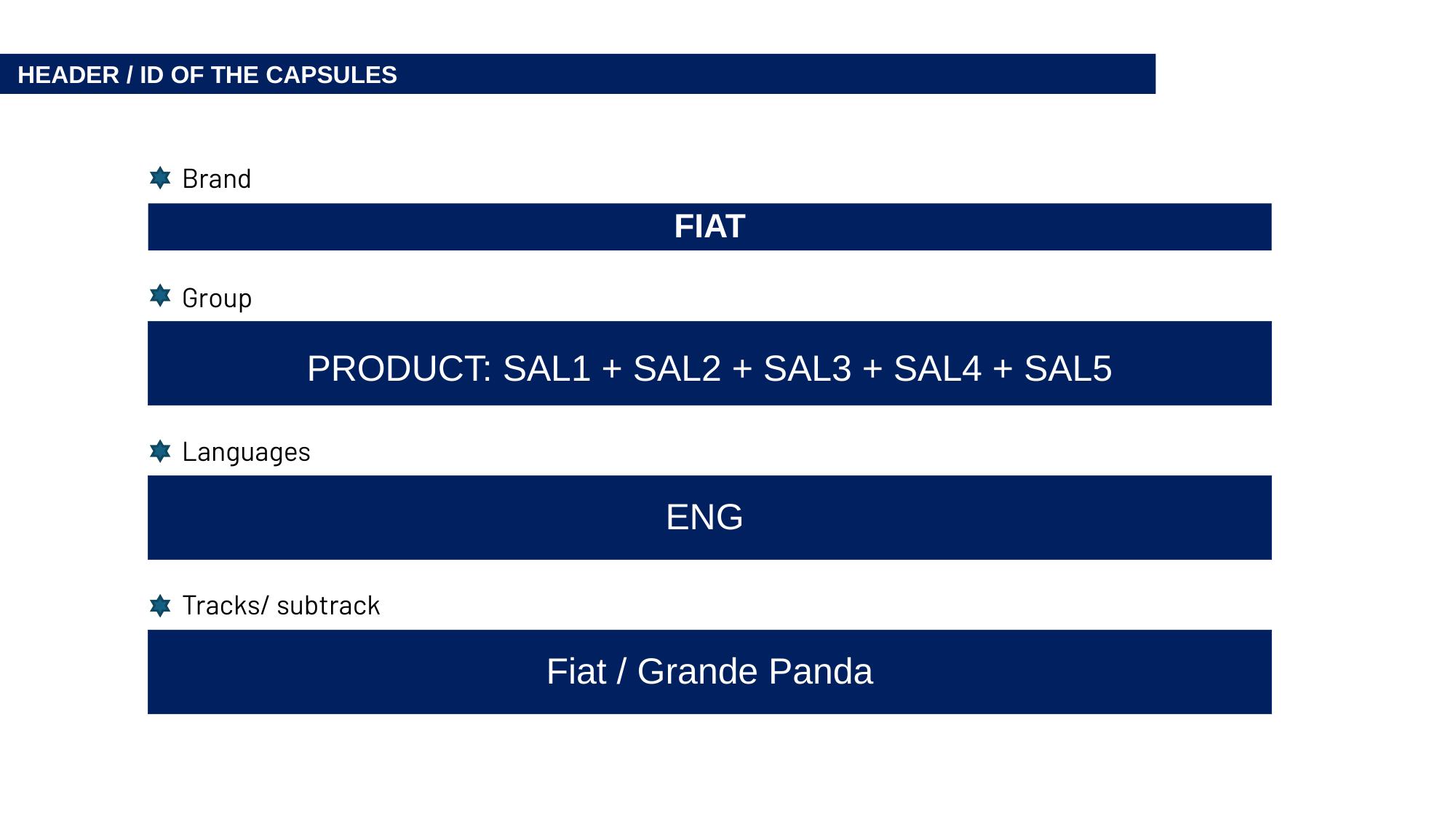

HEADER / ID OF THE CAPSULES
FIAT
PRODUCT: SAL1 + SAL2 + SAL3 + SAL4 + SAL5
ENG
/ subtrack
Fiat / Grande Panda